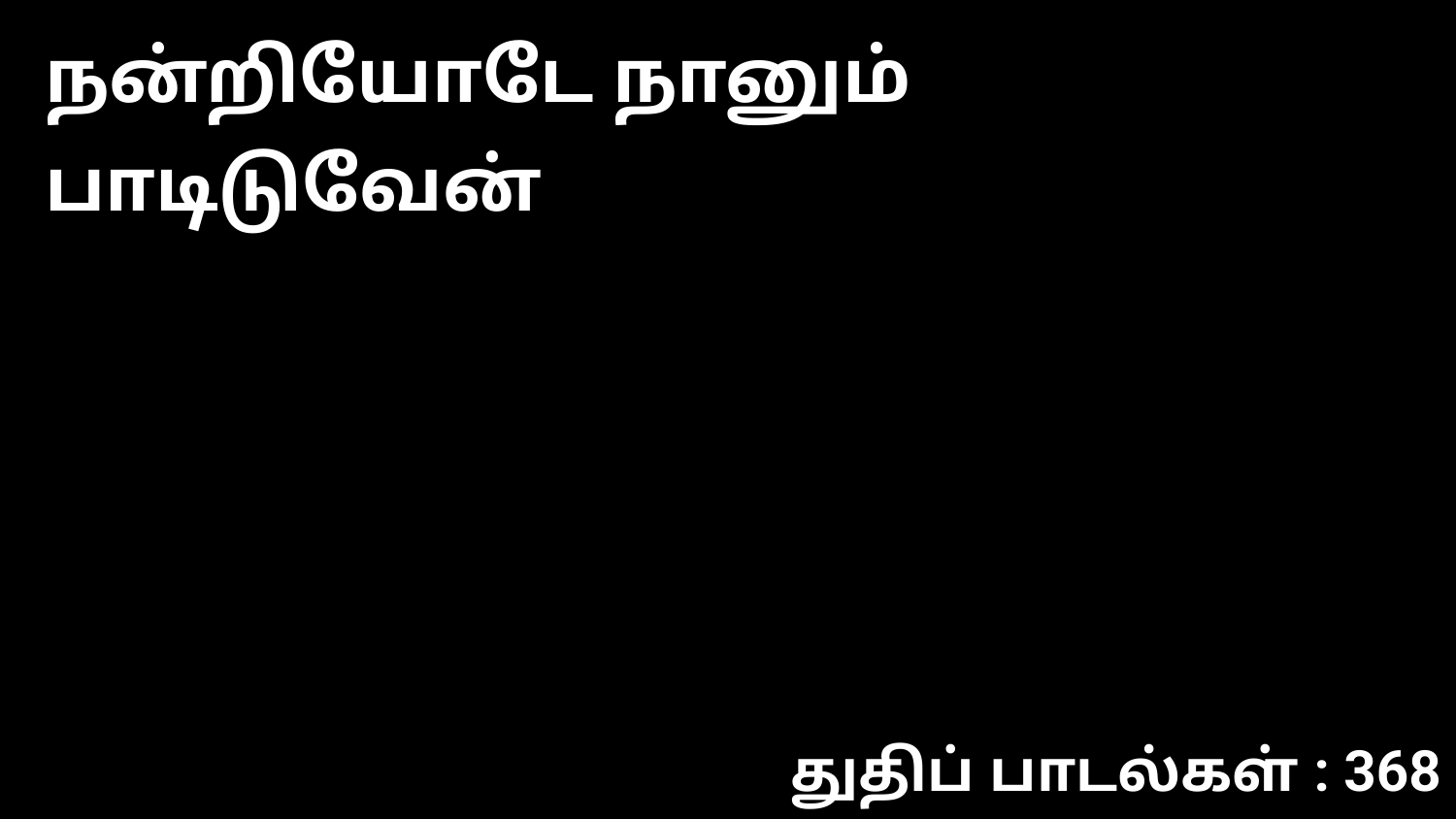

நன்றியோடே நானும் பாடிடுவேன்
துதிப் பாடல்கள் : 368